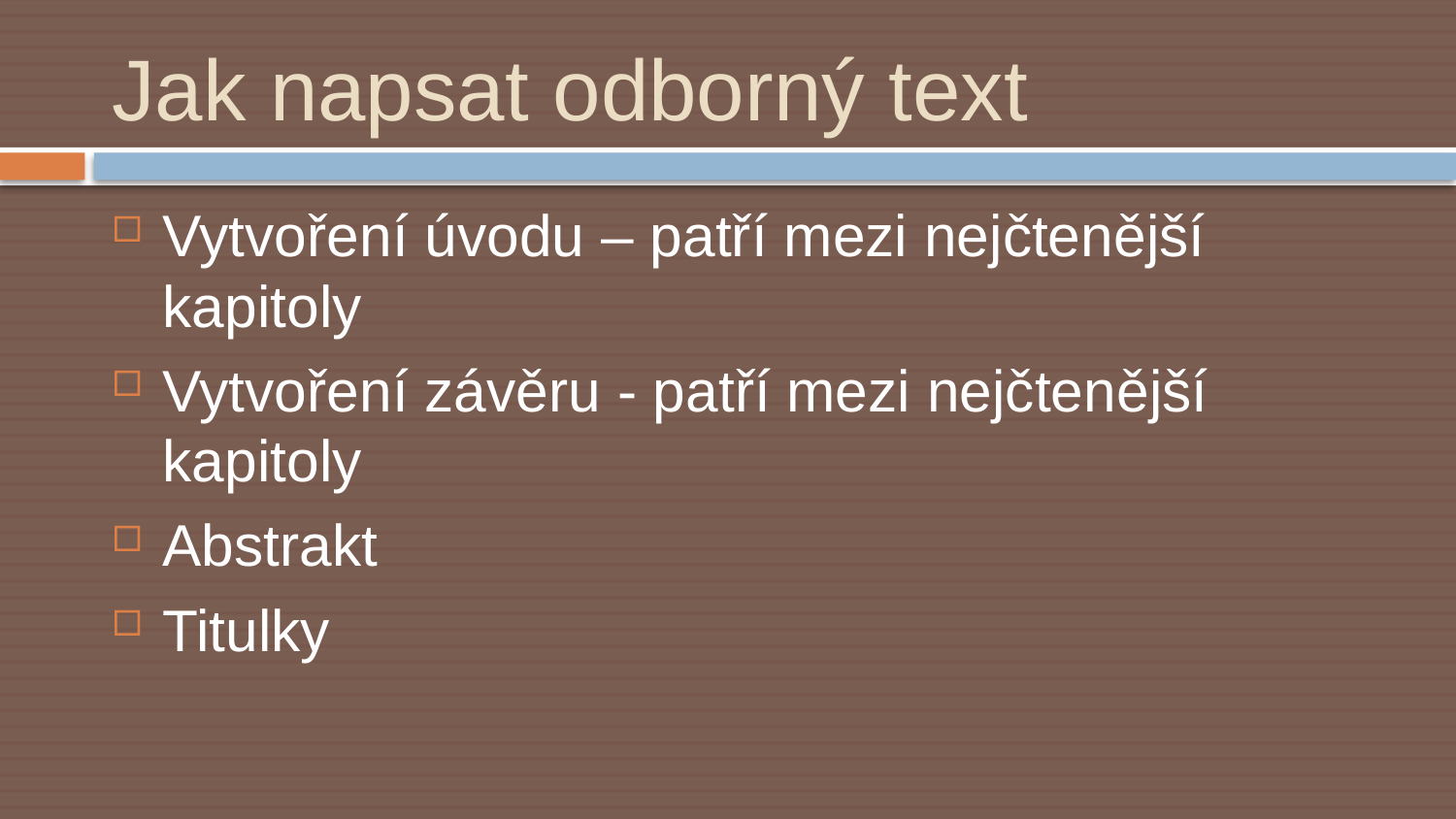

# Jak napsat odborný text
Vytvoření úvodu – patří mezi nejčtenější kapitoly
Vytvoření závěru - patří mezi nejčtenější kapitoly
Abstrakt
Titulky